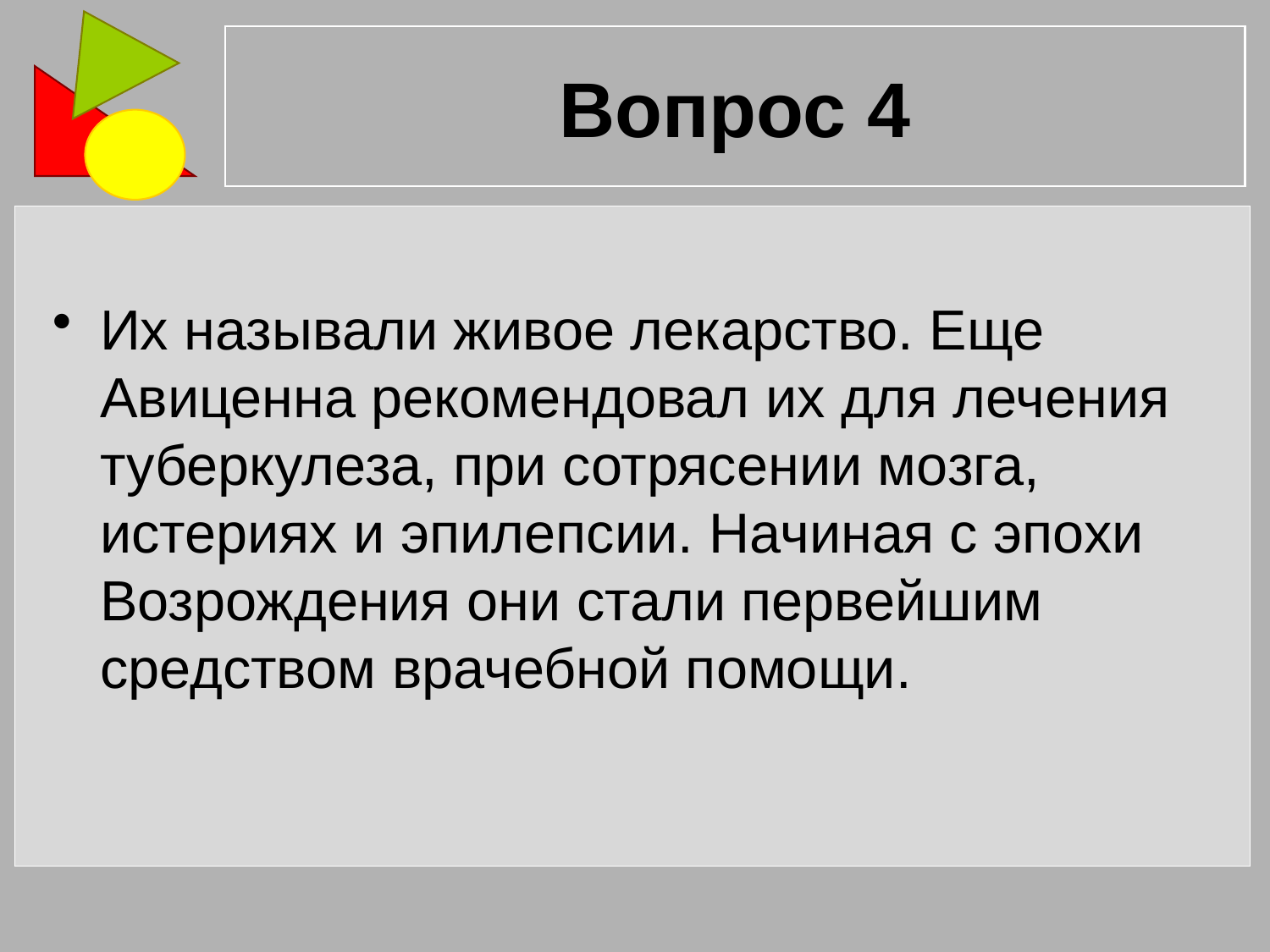

# Вопрос 4
Их называли живое лекарство. Еще Авиценна рекомендовал их для лечения туберкулеза, при сотрясении мозга, истериях и эпилепсии. Начиная с эпохи Возрождения они стали первейшим средством врачебной помощи.